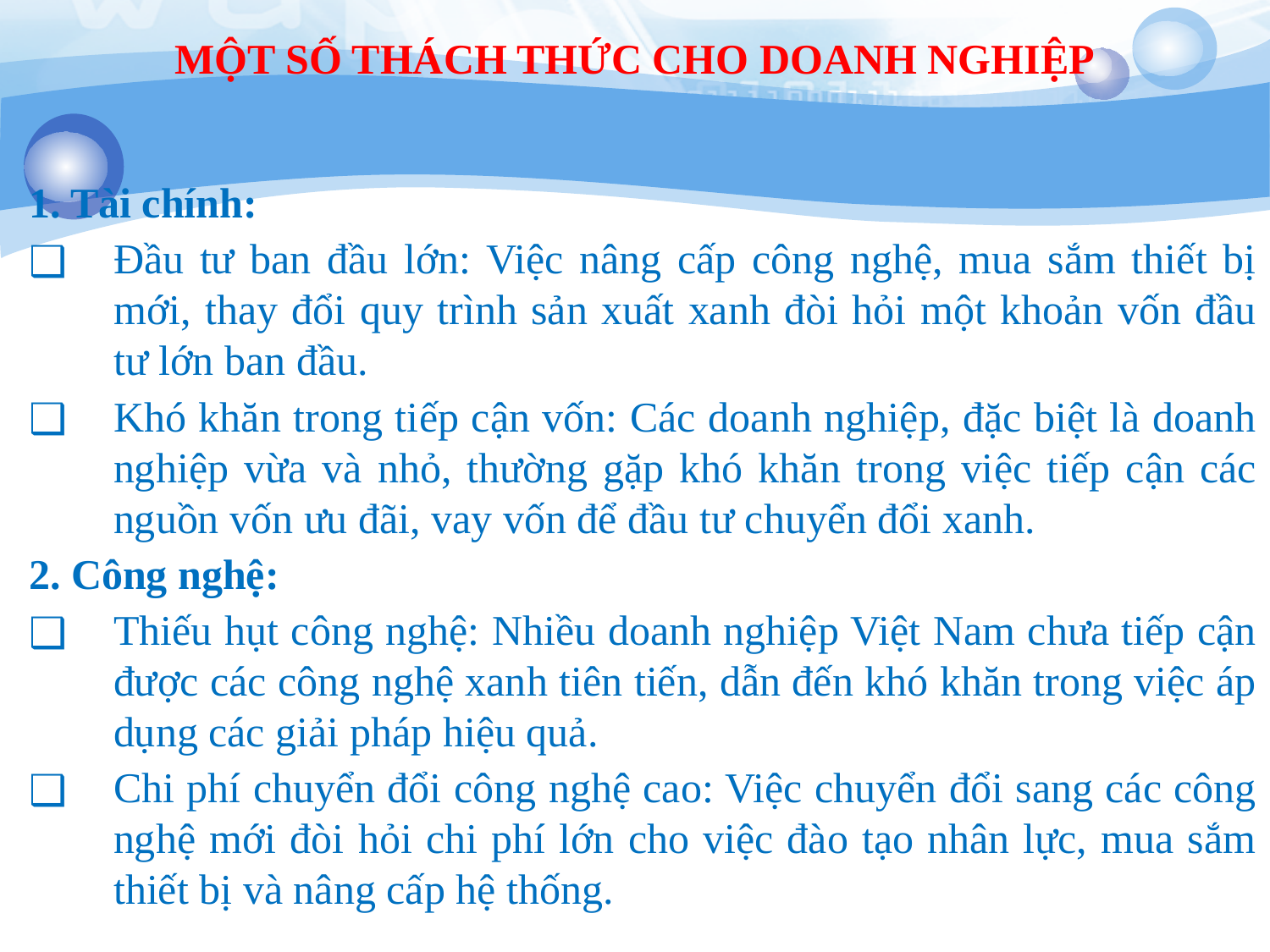

MỘT SỐ THÁCH THỨC CHO DOANH NGHIỆP
1. Tài chính:
Đầu tư ban đầu lớn: Việc nâng cấp công nghệ, mua sắm thiết bị mới, thay đổi quy trình sản xuất xanh đòi hỏi một khoản vốn đầu tư lớn ban đầu.
Khó khăn trong tiếp cận vốn: Các doanh nghiệp, đặc biệt là doanh nghiệp vừa và nhỏ, thường gặp khó khăn trong việc tiếp cận các nguồn vốn ưu đãi, vay vốn để đầu tư chuyển đổi xanh.
2. Công nghệ:
Thiếu hụt công nghệ: Nhiều doanh nghiệp Việt Nam chưa tiếp cận được các công nghệ xanh tiên tiến, dẫn đến khó khăn trong việc áp dụng các giải pháp hiệu quả.
Chi phí chuyển đổi công nghệ cao: Việc chuyển đổi sang các công nghệ mới đòi hỏi chi phí lớn cho việc đào tạo nhân lực, mua sắm thiết bị và nâng cấp hệ thống.